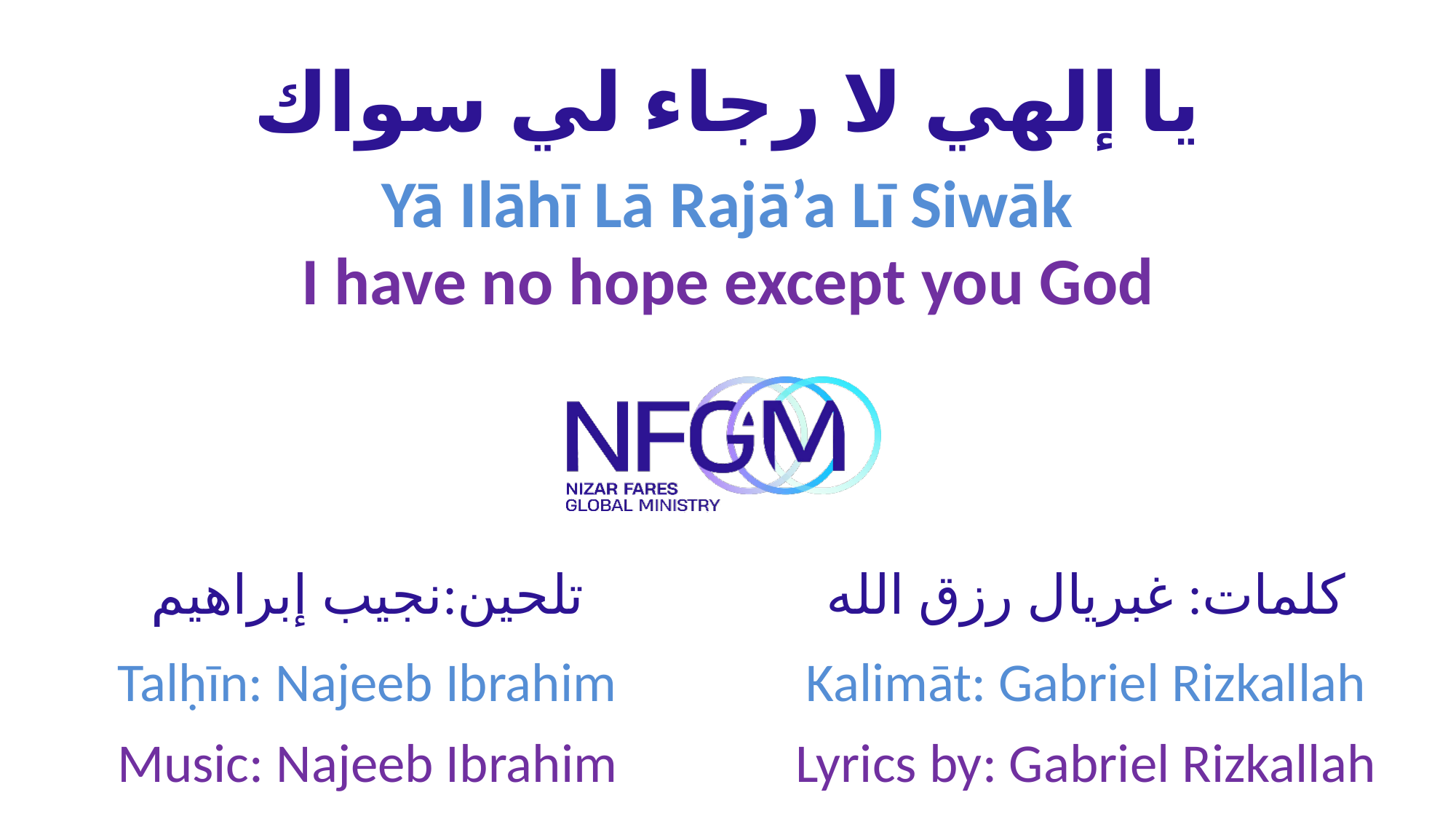

# يا إلهي لا رجاء لي سواك
Yā Ilāhī Lā Rajā’a Lī Siwāk
I have no hope except you God
تلحين:نجيب إبراهيم
كلمات: غبريال رزق الله
Talḥīn: Najeeb Ibrahim
Kalimāt: Gabriel Rizkallah
Music: Najeeb Ibrahim
Lyrics by: Gabriel Rizkallah